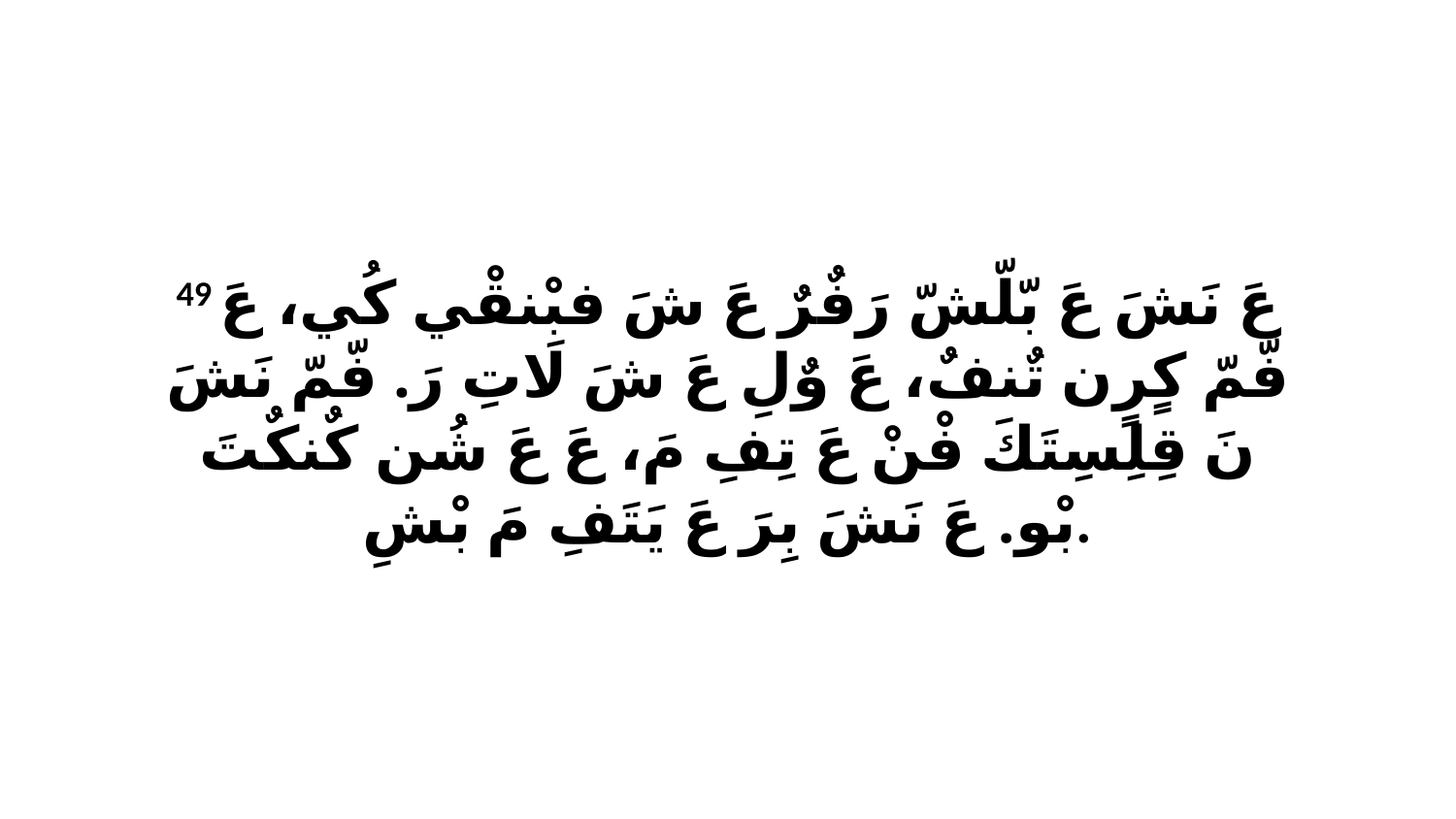

49 عَ نَشَ عَ بّلّشّ رَفٌرٌ عَ شَ فبْنقْي كُي، عَ فّمّ كٍرٍن تٌنفٌ، عَ وٌلِ عَ شَ لَاتِ رَ. فّمّ نَشَ نَ قِلِسِتَكَ فْنْ عَ تِفِ مَ، عَ عَ شُن كٌنكٌتَ بْو. عَ نَشَ بِرَ عَ يَتَفِ مَ بْشِ.